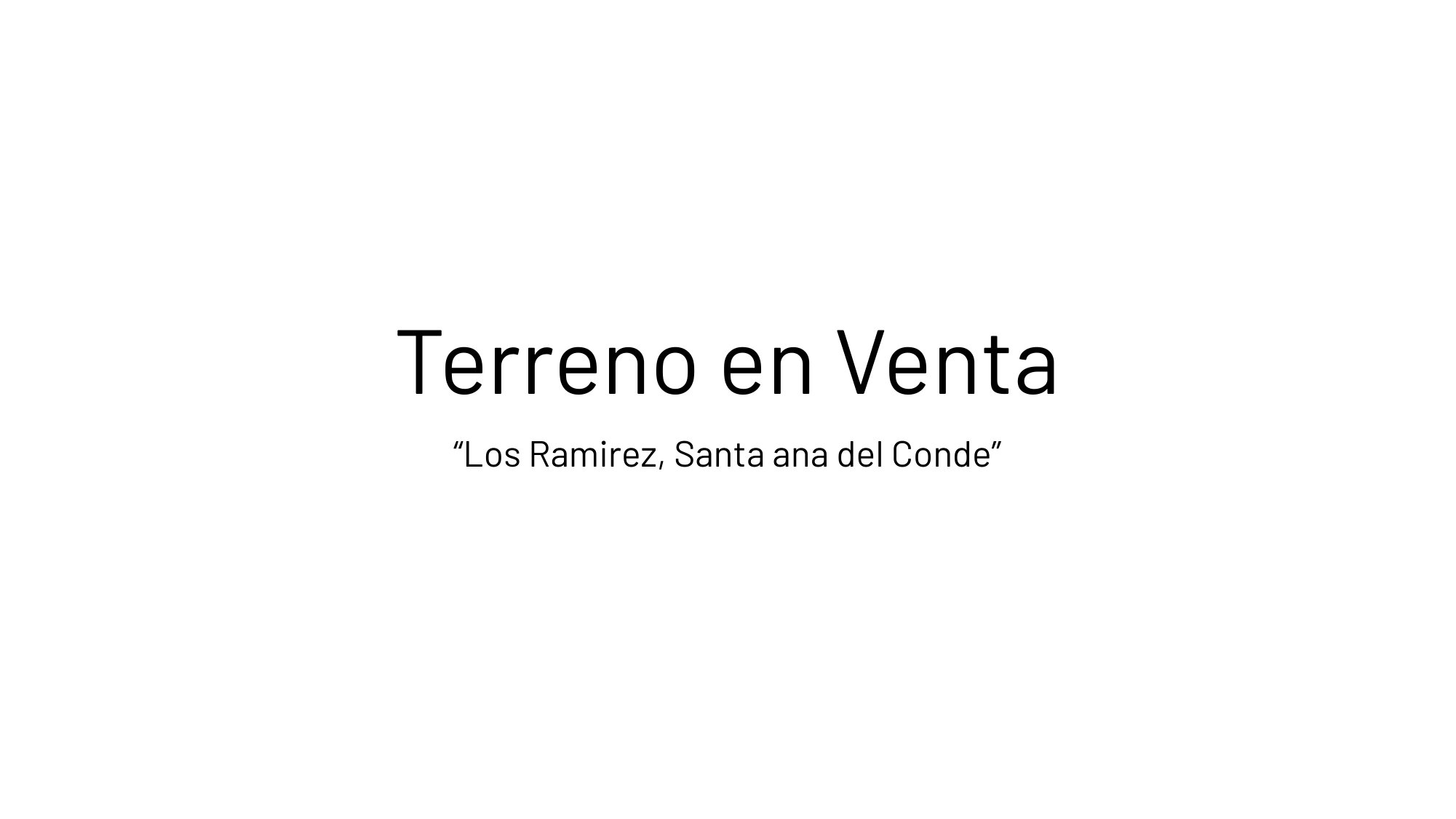

# Terreno en Venta
“Los Ramirez, Santa ana del Conde”